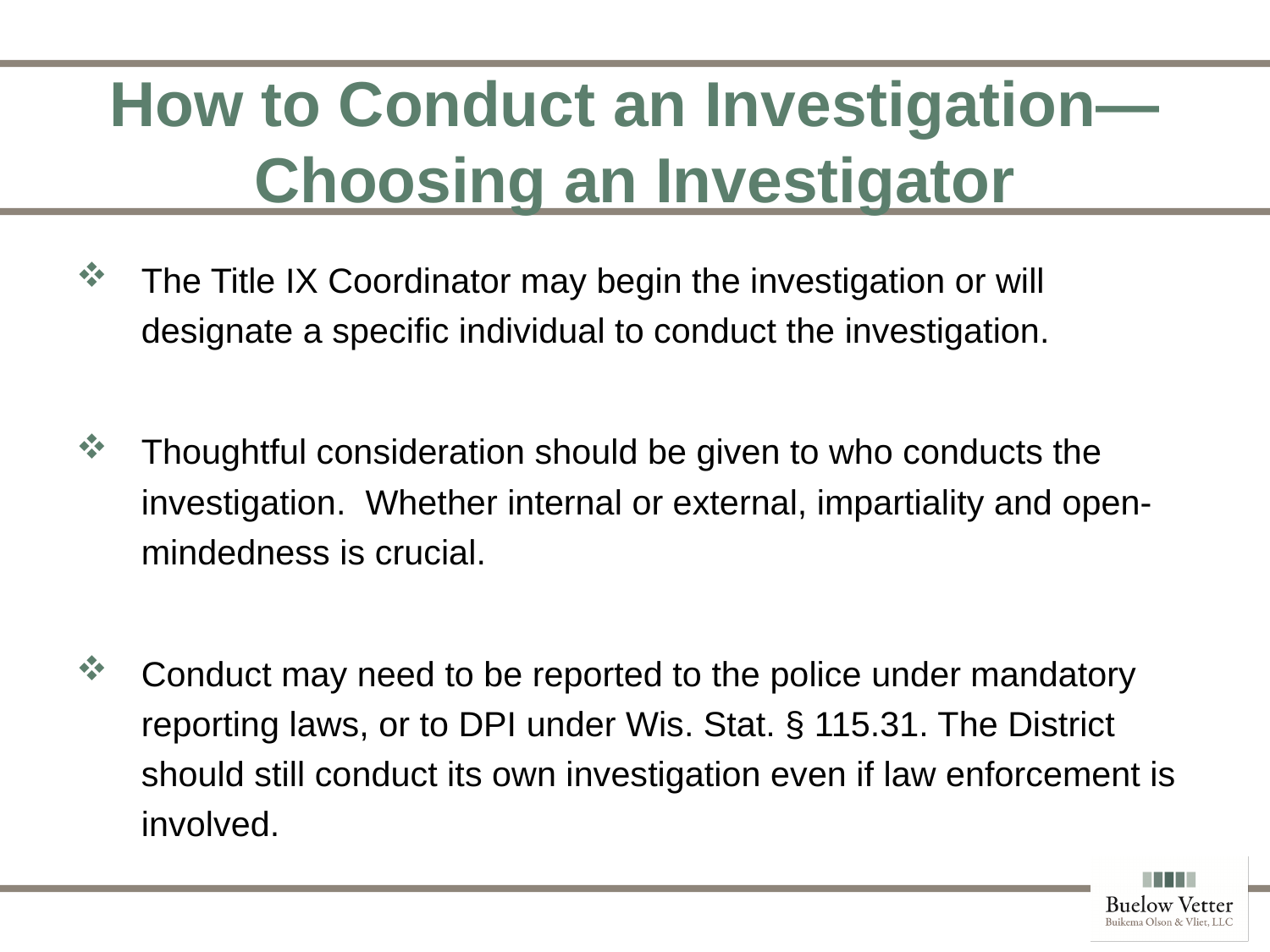

# How to Conduct an Investigation—Choosing an Investigator
The Title IX Coordinator may begin the investigation or will designate a specific individual to conduct the investigation.

Thoughtful consideration should be given to who conducts the investigation.  Whether internal or external, impartiality and open-mindedness is crucial.

Conduct may need to be reported to the police under mandatory reporting laws, or to DPI under Wis. Stat. § 115.31. The District should still conduct its own investigation even if law enforcement is involved.